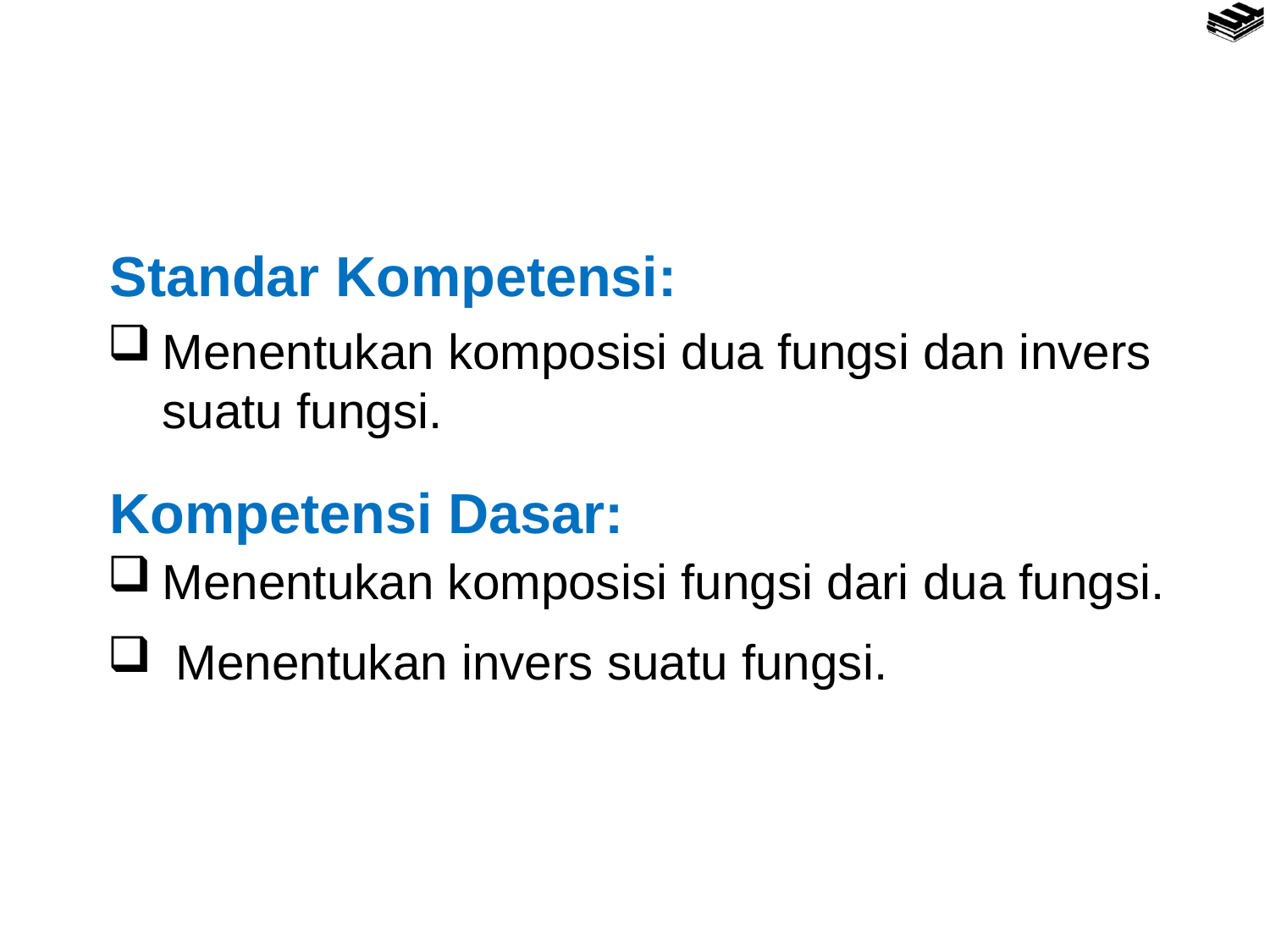

Standar Kompetensi:
Menentukan komposisi dua fungsi dan invers suatu fungsi.
Kompetensi Dasar:
Menentukan komposisi fungsi dari dua fungsi.
 Menentukan invers suatu fungsi.